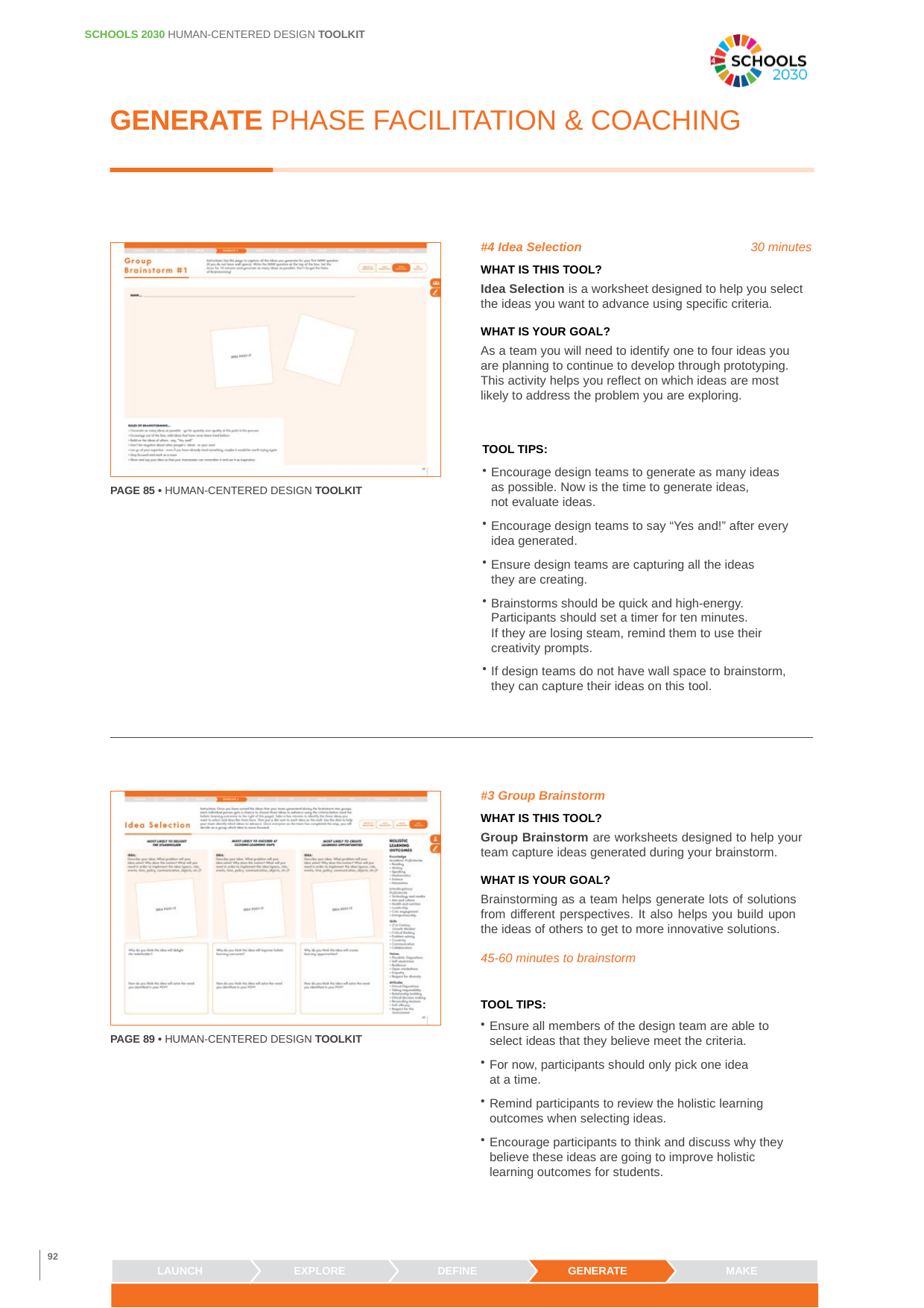

SCHOOLS 2030 HUMAN-CENTERED DESIGN TOOLKIT

GENERATE PHASE FACILITATION & COACHING

#4 Idea Selection	30 minutes
WHAT IS THIS TOOL?
Idea Selection is a worksheet designed to help you select  the ideas you want to advance using specific criteria.

WHAT IS YOUR GOAL?
As a team you will need to identify one to four ideas you  are planning to continue to develop through prototyping.  This activity helps you reflect on which ideas are most  likely to address the problem you are exploring.

TOOL TIPS:
Encourage design teams to generate as many ideas  as possible. Now is the time to generate ideas,
not evaluate ideas.
PAGE 85 • HUMAN-CENTERED DESIGN TOOLKIT
Encourage design teams to say “Yes and!” after every  idea generated.
Ensure design teams are capturing all the ideas  they are creating.
Brainstorms should be quick and high-energy.  Participants should set a timer for ten minutes.
If they are losing steam, remind them to use their  creativity prompts.
If design teams do not have wall space to brainstorm,  they can capture their ideas on this tool.

#3 Group Brainstorm
WHAT IS THIS TOOL?
Group Brainstorm are worksheets designed to help your  team capture ideas generated during your brainstorm.

WHAT IS YOUR GOAL?
Brainstorming as a team helps generate lots of solutions  from different perspectives. It also helps you build upon  the ideas of others to get to more innovative solutions.

45-60 minutes to brainstorm

TOOL TIPS:

Ensure all members of the design team are able to  select ideas that they believe meet the criteria.
PAGE 89 • HUMAN-CENTERED DESIGN TOOLKIT
For now, participants should only pick one idea  at a time.
Remind participants to review the holistic learning  outcomes when selecting ideas.
Encourage participants to think and discuss why they  believe these ideas are going to improve holistic  learning outcomes for students.

92

LAUNCH
EXPLORE
DEFINE
GENERATE
MAKE